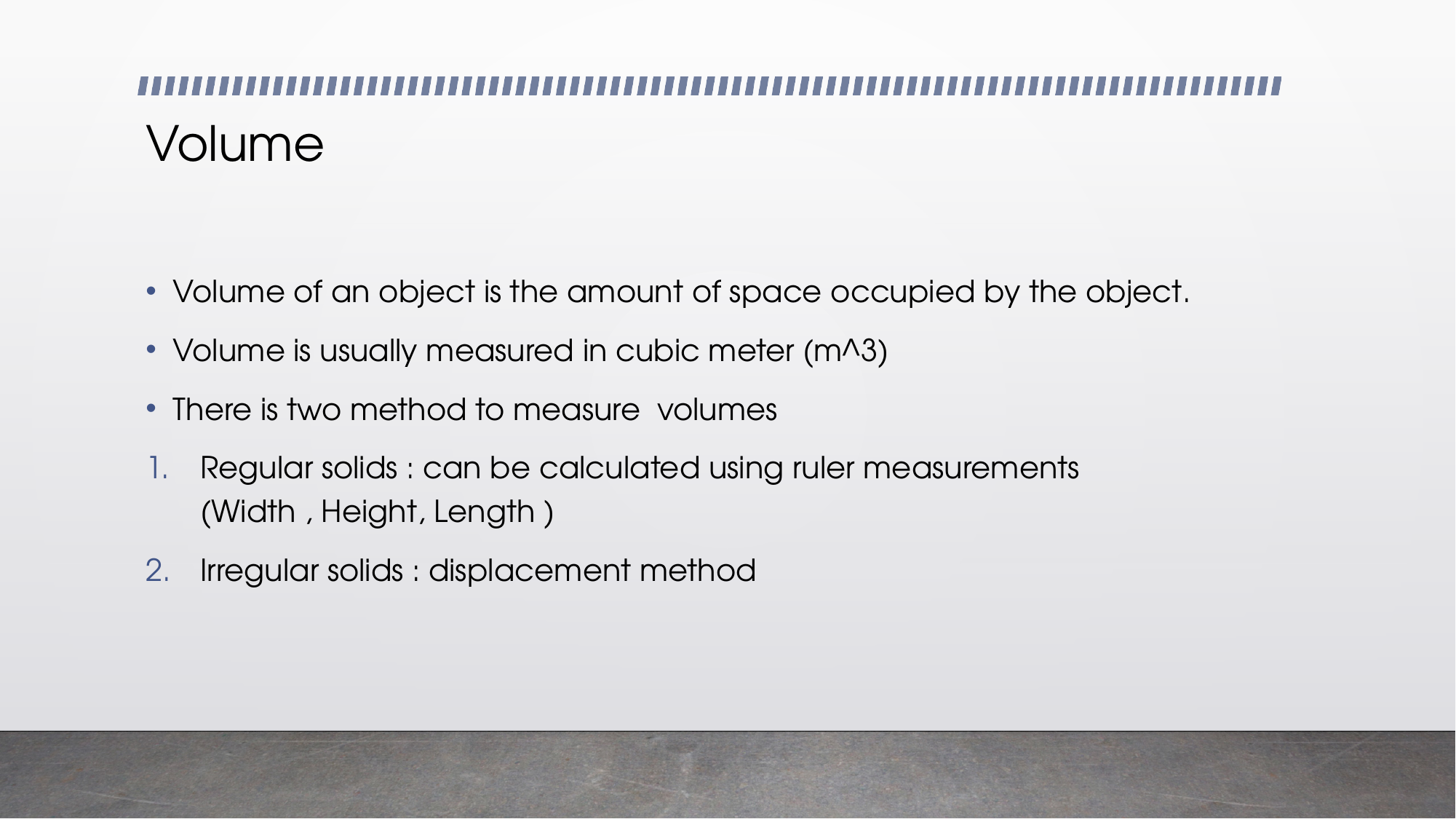

# Volume
Volume of an object is the amount of space occupied by the object.
Volume is usually measured in cubic meter (m^3)
There is two method to measure  volumes
Regular solids : can be calculated using ruler measurements             (Width , Height, Length )
Irregular solids : displacement method